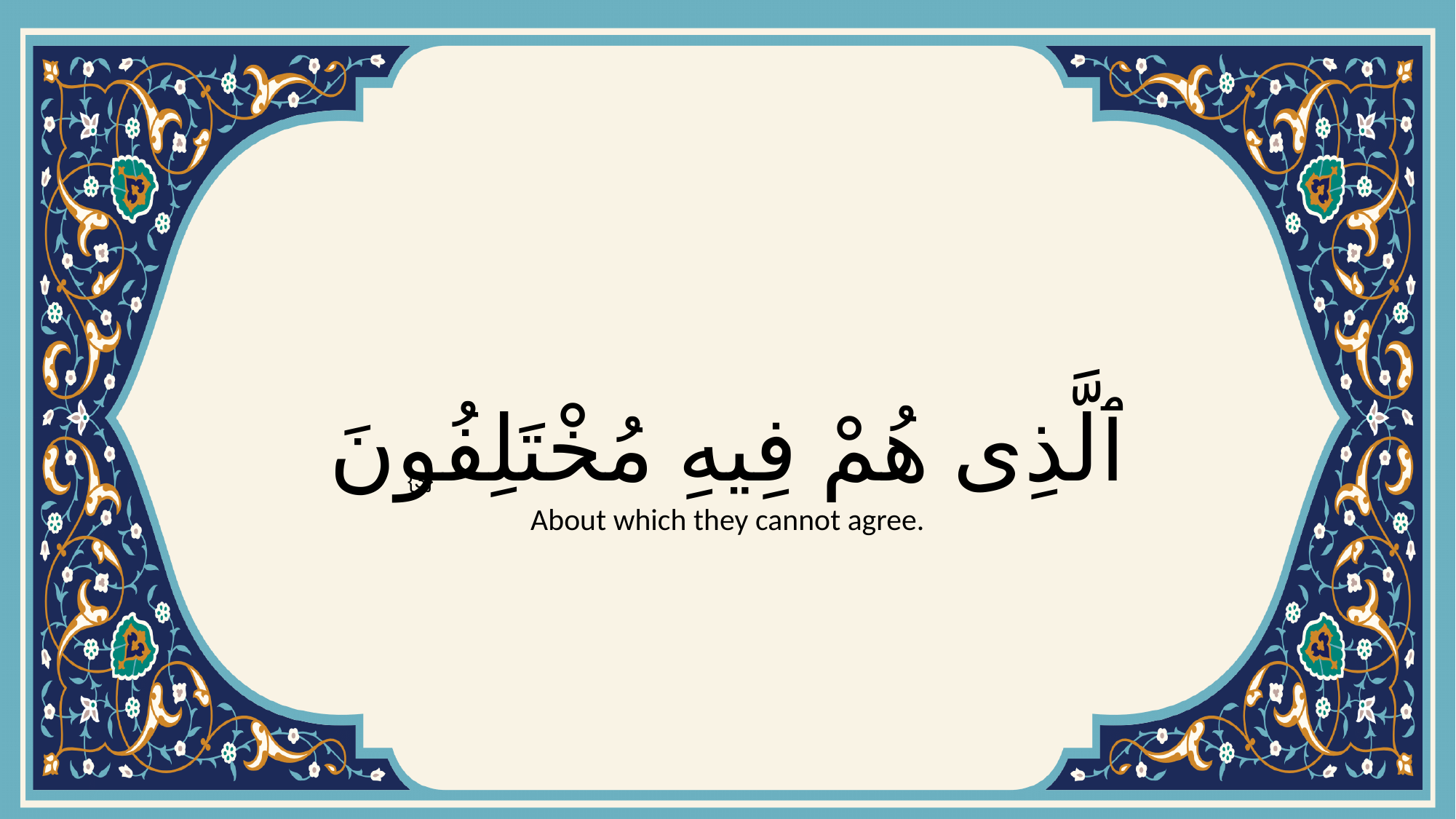

# ٱلَّذِى هُمْ فِيهِ مُخْتَلِفُونَ
{3}
About which they cannot agree.